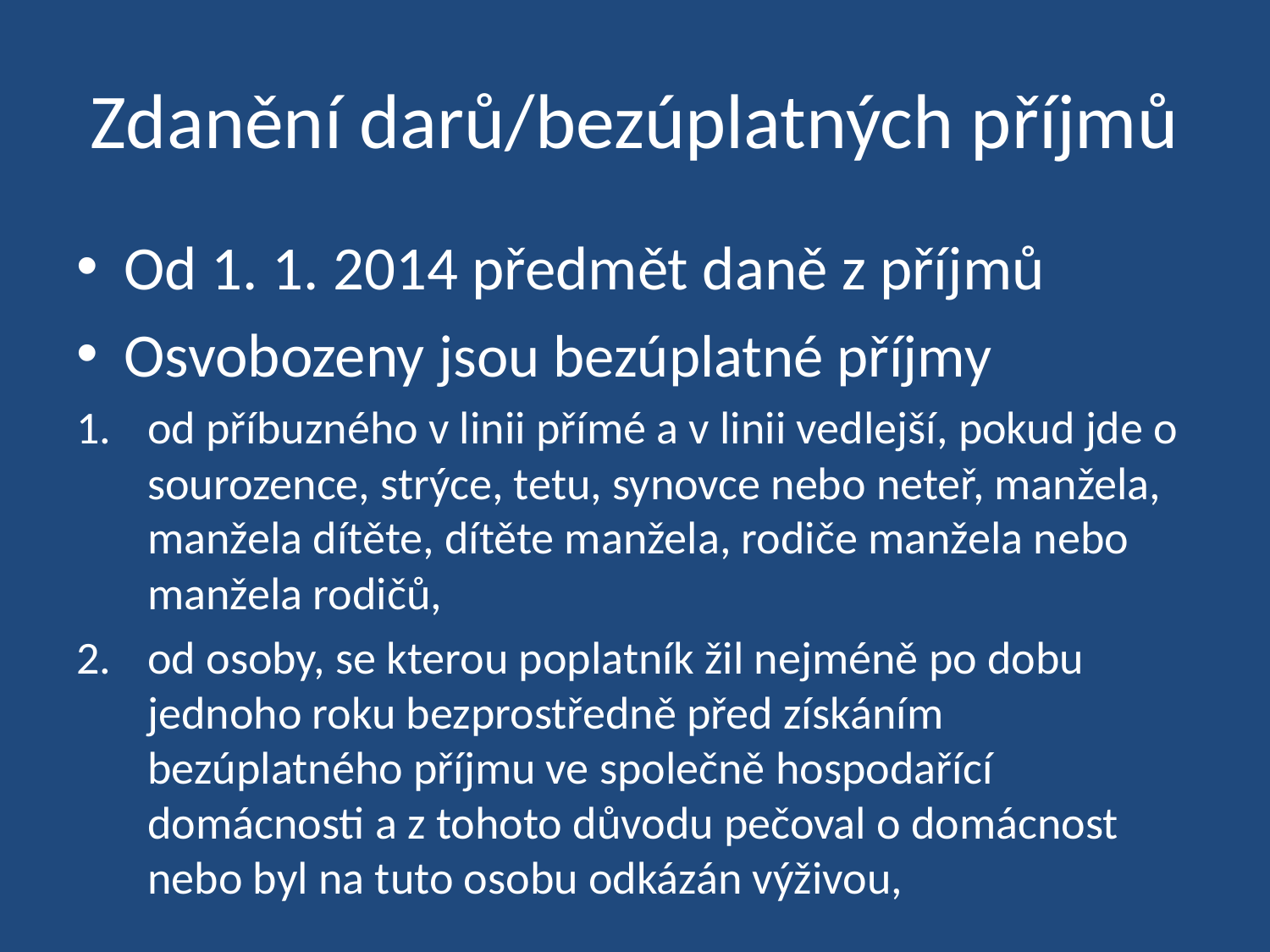

# Zdanění darů/bezúplatných příjmů
Od 1. 1. 2014 předmět daně z příjmů
Osvobozeny jsou bezúplatné příjmy
od příbuzného v linii přímé a v linii vedlejší, pokud jde o sourozence, strýce, tetu, synovce nebo neteř, manžela, manžela dítěte, dítěte manžela, rodiče manžela nebo manžela rodičů,
od osoby, se kterou poplatník žil nejméně po dobu jednoho roku bezprostředně před získáním bezúplatného příjmu ve společně hospodařící domácnosti a z tohoto důvodu pečoval o domácnost nebo byl na tuto osobu odkázán výživou,